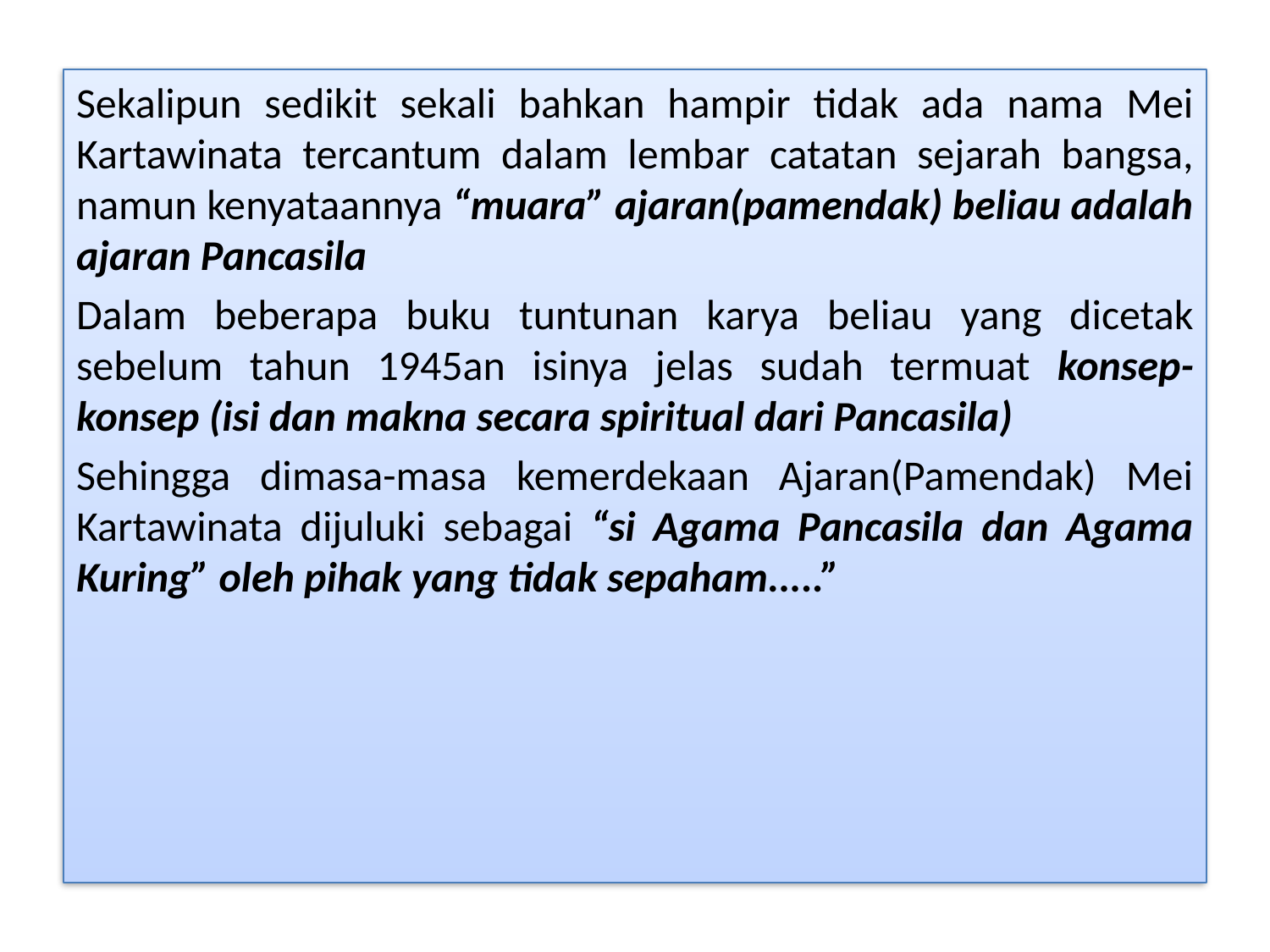

Sekalipun sedikit sekali bahkan hampir tidak ada nama Mei Kartawinata tercantum dalam lembar catatan sejarah bangsa, namun kenyataannya “muara” ajaran(pamendak) beliau adalah ajaran Pancasila
Dalam beberapa buku tuntunan karya beliau yang dicetak sebelum tahun 1945an isinya jelas sudah termuat konsep-konsep (isi dan makna secara spiritual dari Pancasila)
Sehingga dimasa-masa kemerdekaan Ajaran(Pamendak) Mei Kartawinata dijuluki sebagai “si Agama Pancasila dan Agama Kuring” oleh pihak yang tidak sepaham.....”